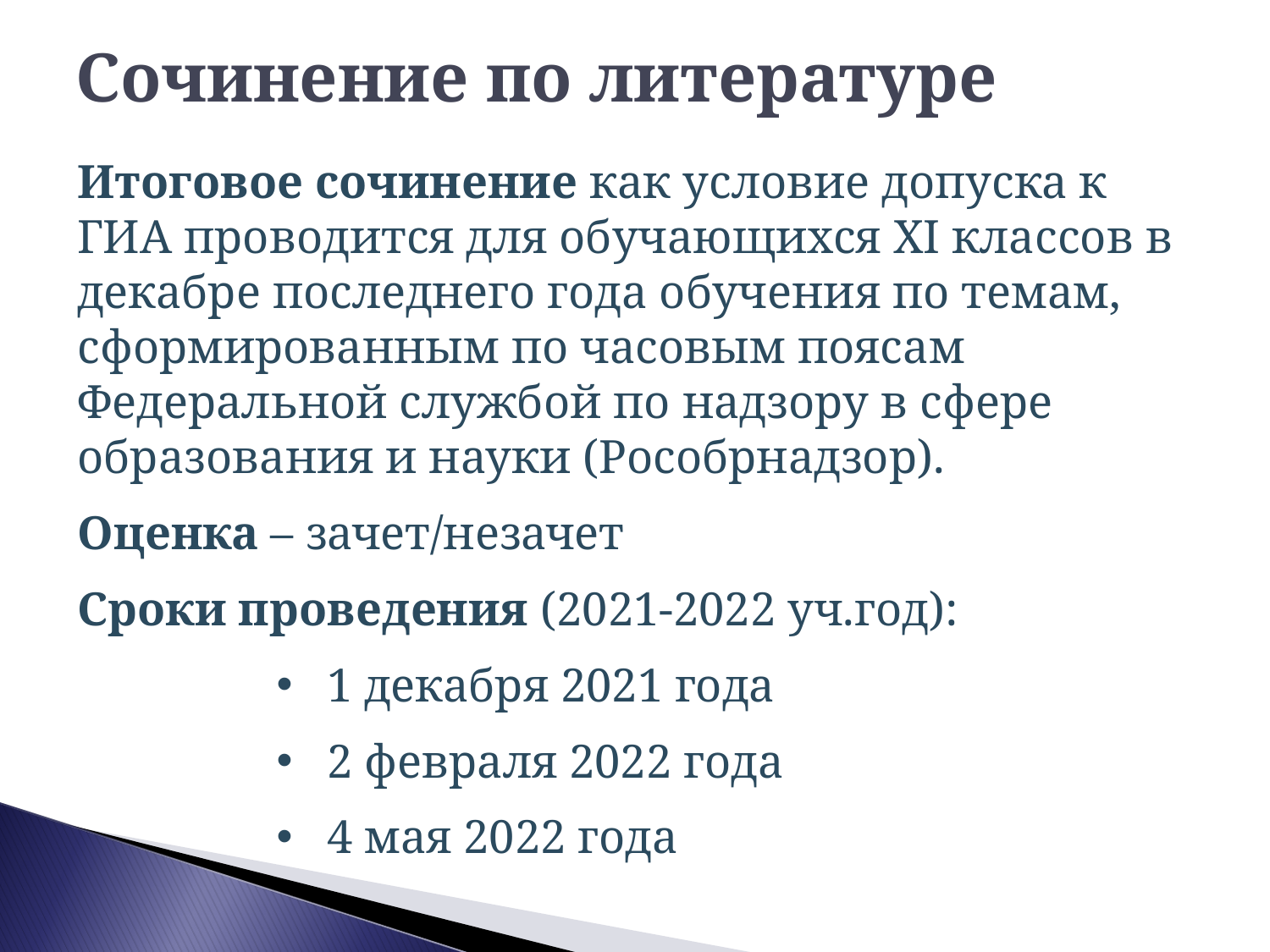

Сочинение по литературе
Итоговое сочинение как условие допуска к ГИА проводится для обучающихся XI классов в декабре последнего года обучения по темам, сформированным по часовым поясам Федеральной службой по надзору в сфере образования и науки (Рособрнадзор).
Оценка – зачет/незачет
Сроки проведения (2021-2022 уч.год):
1 декабря 2021 года
2 февраля 2022 года
4 мая 2022 года